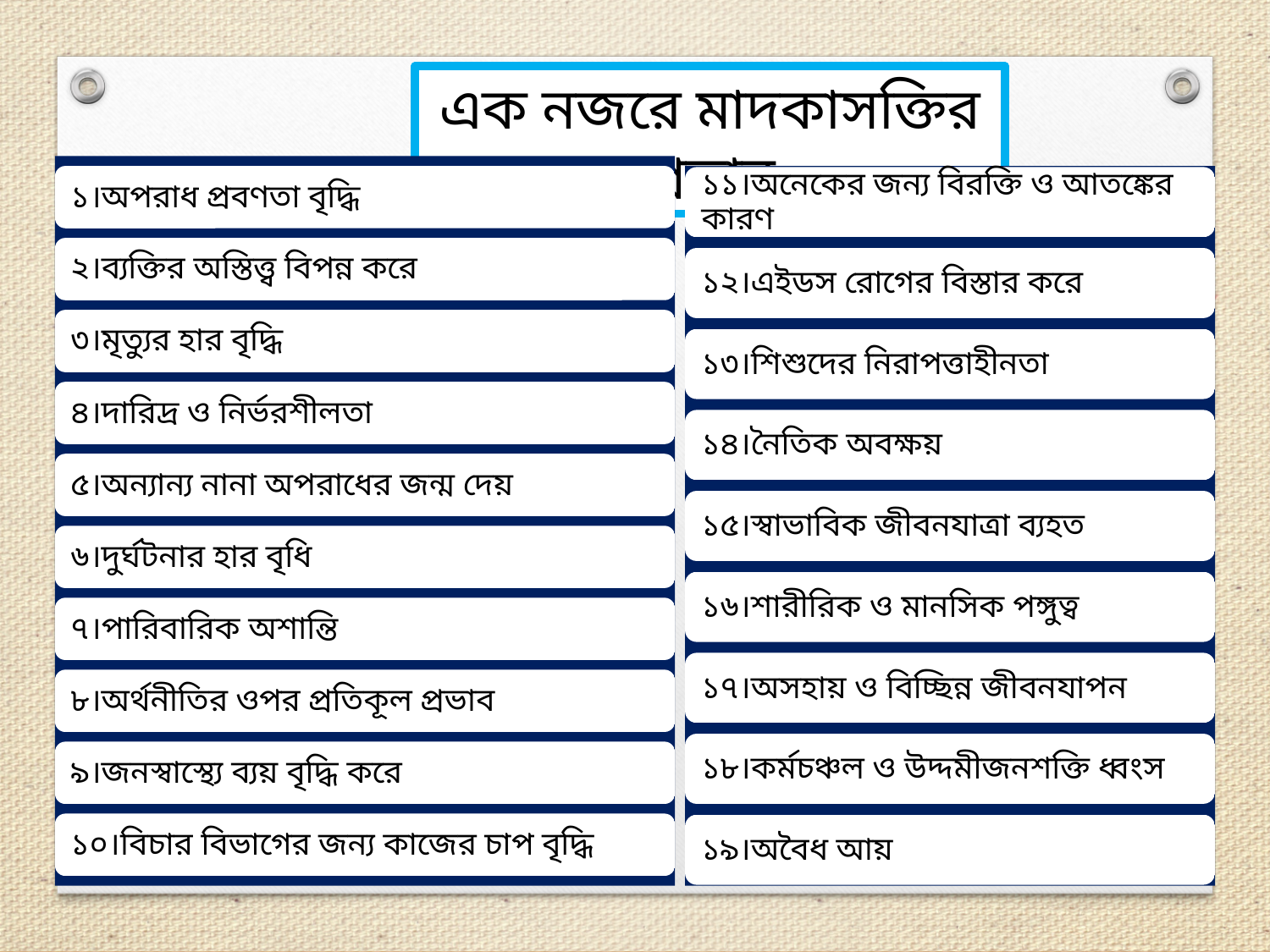

এক নজরে মাদকাসক্তির প্রভাব
১।অপরাধ প্রবণতা বৃদ্ধি
২।ব্যক্তির অস্তিত্ত্ব বিপন্ন করে
৩।মৃত্যুর হার বৃদ্ধি
৪।দারিদ্র ও নির্ভরশীলতা
৫।অন্যান্য নানা অপরাধের জন্ম দেয়
৬।দুর্ঘটনার হার বৃধি
৭।পারিবারিক অশান্তি
৮।অর্থনীতির ওপর প্রতিকূল প্রভাব
৯।জনস্বাস্থ্যে ব্যয় বৃদ্ধি করে
১০।বিচার বিভাগের জন্য কাজের চাপ বৃদ্ধি
১১।অনেকের জন্য বিরক্তি ও আতঙ্কের কারণ
১২।এইডস রোগের বিস্তার করে
১৩।শিশুদের নিরাপত্তাহীনতা
১৪।নৈতিক অবক্ষয়
১৫।স্বাভাবিক জীবনযাত্রা ব্যহত
১৬।শারীরিক ও মানসিক পঙ্গুত্ব
১৭।অসহায় ও বিচ্ছিন্ন জীবনযাপন
১৮।কর্মচঞ্চল ও উদ্দমীজনশক্তি ধ্বংস
১৯।অবৈধ আয়